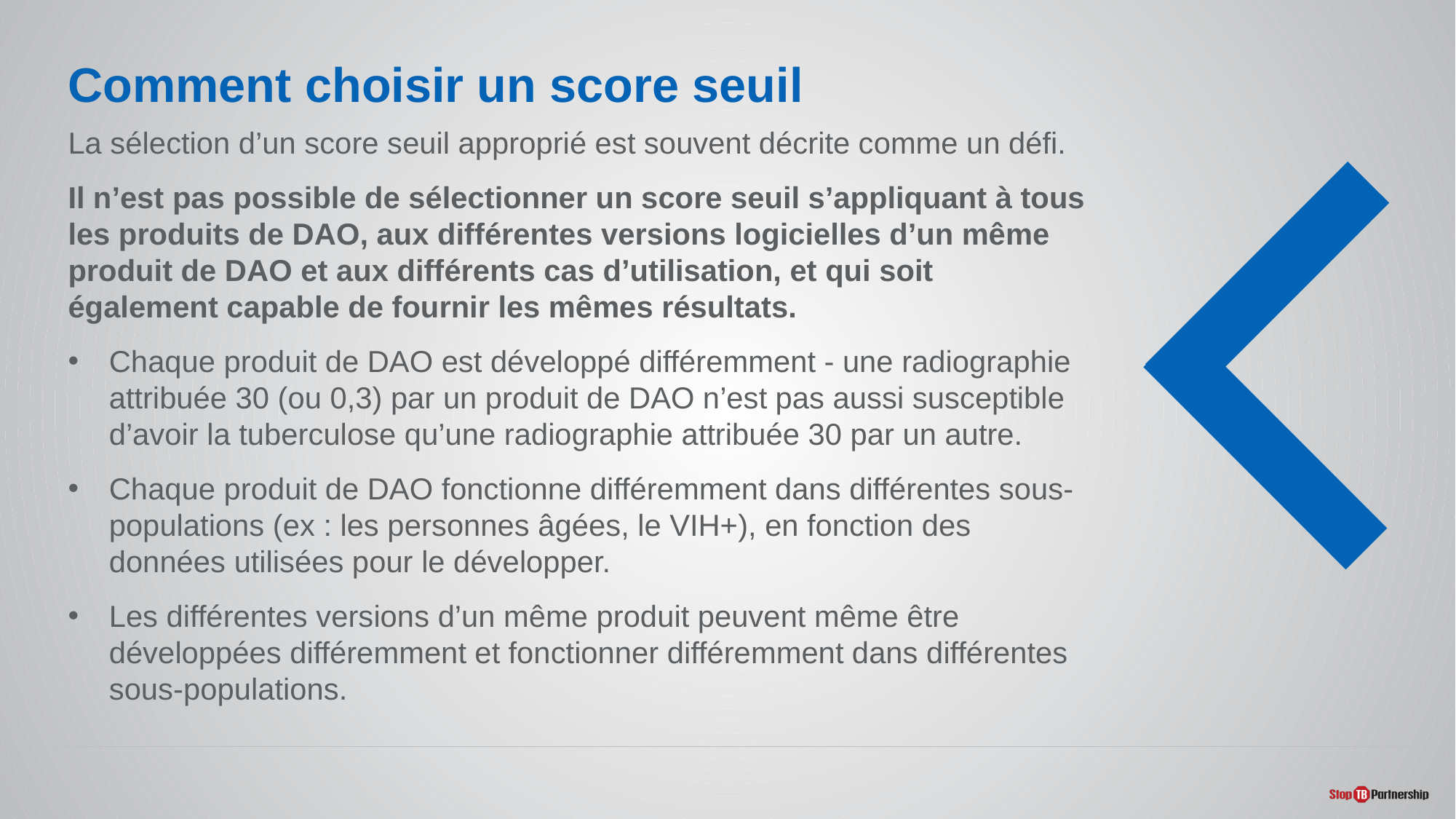

# Comment choisir un score seuil
La sélection d’un score seuil approprié est souvent décrite comme un défi.
Il n’est pas possible de sélectionner un score seuil s’appliquant à tous les produits de DAO, aux différentes versions logicielles d’un même produit de DAO et aux différents cas d’utilisation, et qui soit également capable de fournir les mêmes résultats.
Chaque produit de DAO est développé différemment - une radiographie attribuée 30 (ou 0,3) par un produit de DAO n’est pas aussi susceptible d’avoir la tuberculose qu’une radiographie attribuée 30 par un autre.
Chaque produit de DAO fonctionne différemment dans différentes sous-populations (ex : les personnes âgées, le VIH+), en fonction des données utilisées pour le développer.
Les différentes versions d’un même produit peuvent même être développées différemment et fonctionner différemment dans différentes sous-populations.